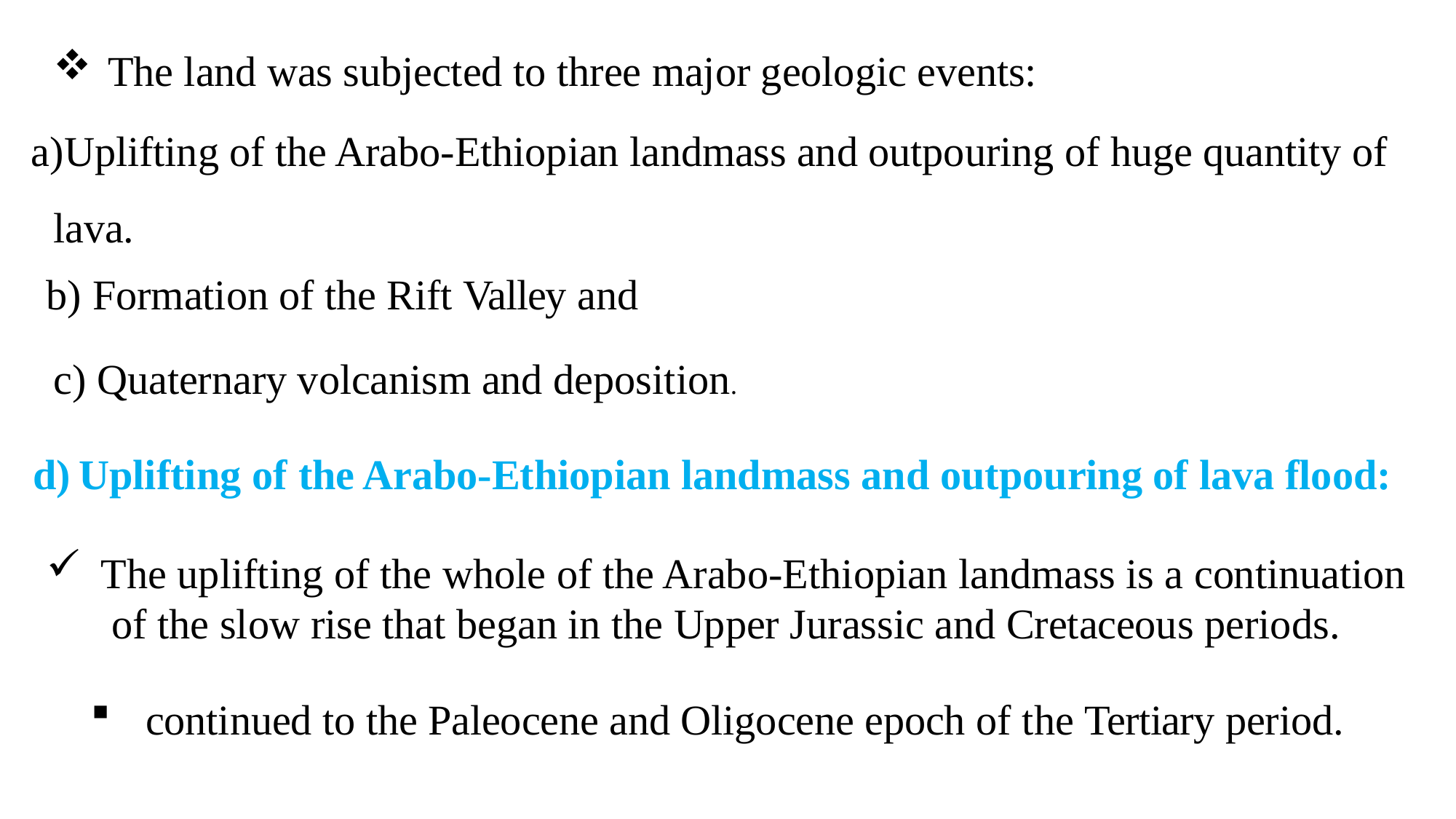

The land was subjected to three major geologic events:
Uplifting of the Arabo-Ethiopian landmass and outpouring of huge quantity of  lava.
Formation of the Rift Valley and
Quaternary volcanism and deposition.

Uplifting of the Arabo-Ethiopian landmass and outpouring of lava flood:

The uplifting of the whole of the Arabo-Ethiopian landmass is a continuation  of the slow rise that began in the Upper Jurassic and Cretaceous periods.

continued to the Paleocene and Oligocene epoch of the Tertiary period.